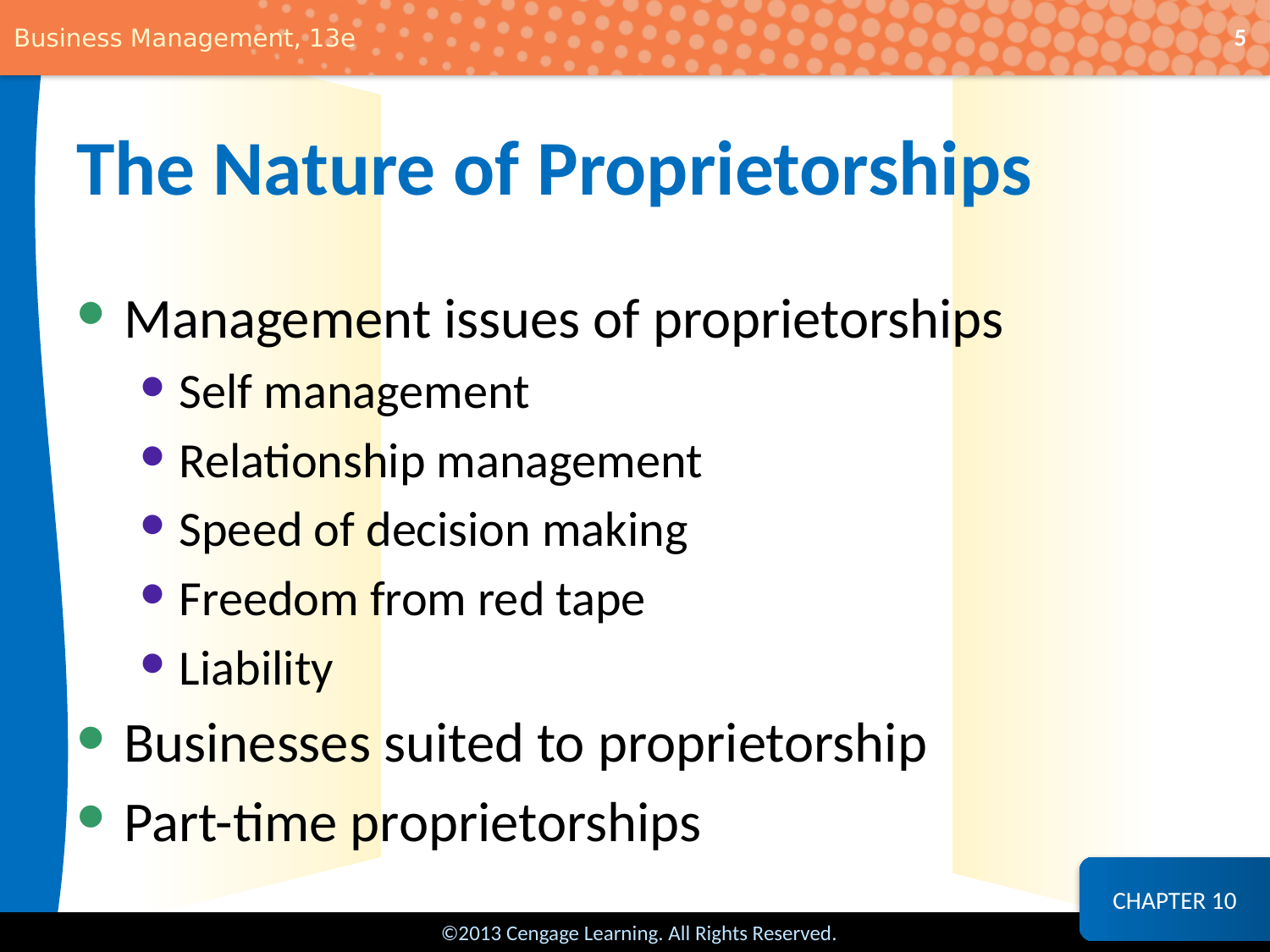

5
# The Nature of Proprietorships
Management issues of proprietorships
Self management
Relationship management
Speed of decision making
Freedom from red tape
Liability
Businesses suited to proprietorship
Part-time proprietorships
CHAPTER 10